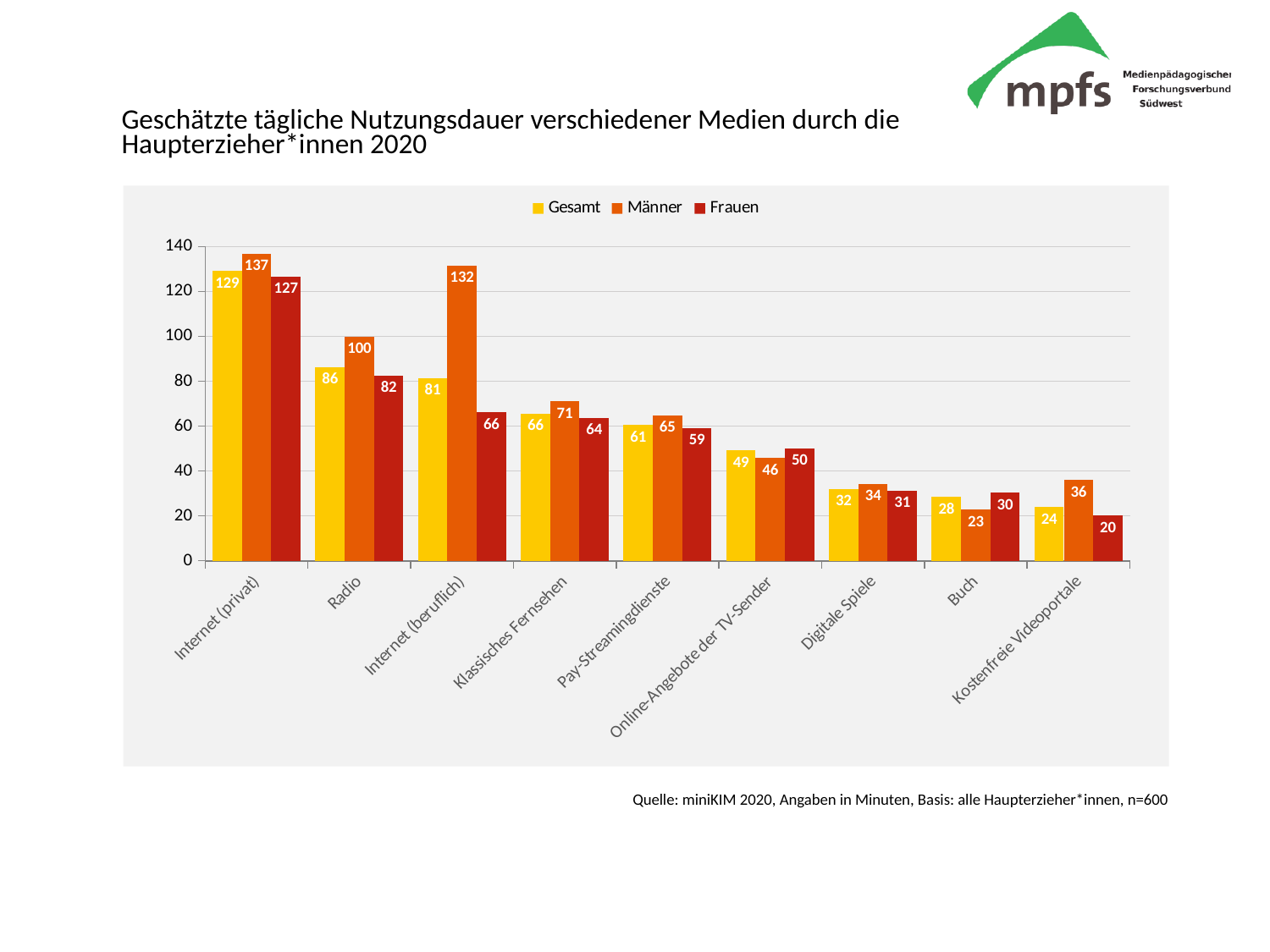

Geschätzte tägliche Nutzungsdauer verschiedener Medien durch die Haupterzieher*innen 2020

### Chart

| Category | Gesamt | Männer | Frauen |
|---|---|---|---|
| Internet (privat) | 129.09 | 136.85 | 126.71 |
| Radio | 86.39 | 99.83 | 82.46 |
| Internet (beruflich) | 81.45 | 131.51 | 66.12 |
| Klassisches Fernsehen | 65.51 | 71.05 | 63.8 |
| Pay-Streamingdienste | 60.54 | 64.85 | 59.27 |
| Online-Angebote der TV-Sender | 49.13 | 45.92 | 50.1 |
| Digitale Spiele | 32.03 | 34.33 | 31.35 |
| Buch | 28.46 | 22.73 | 30.29 |
| Kostenfreie Videoportale | 23.91 | 35.93 | 20.2 |
Quelle: miniKIM 2020, Angaben in Minuten, Basis: alle Haupterzieher*innen, n=600